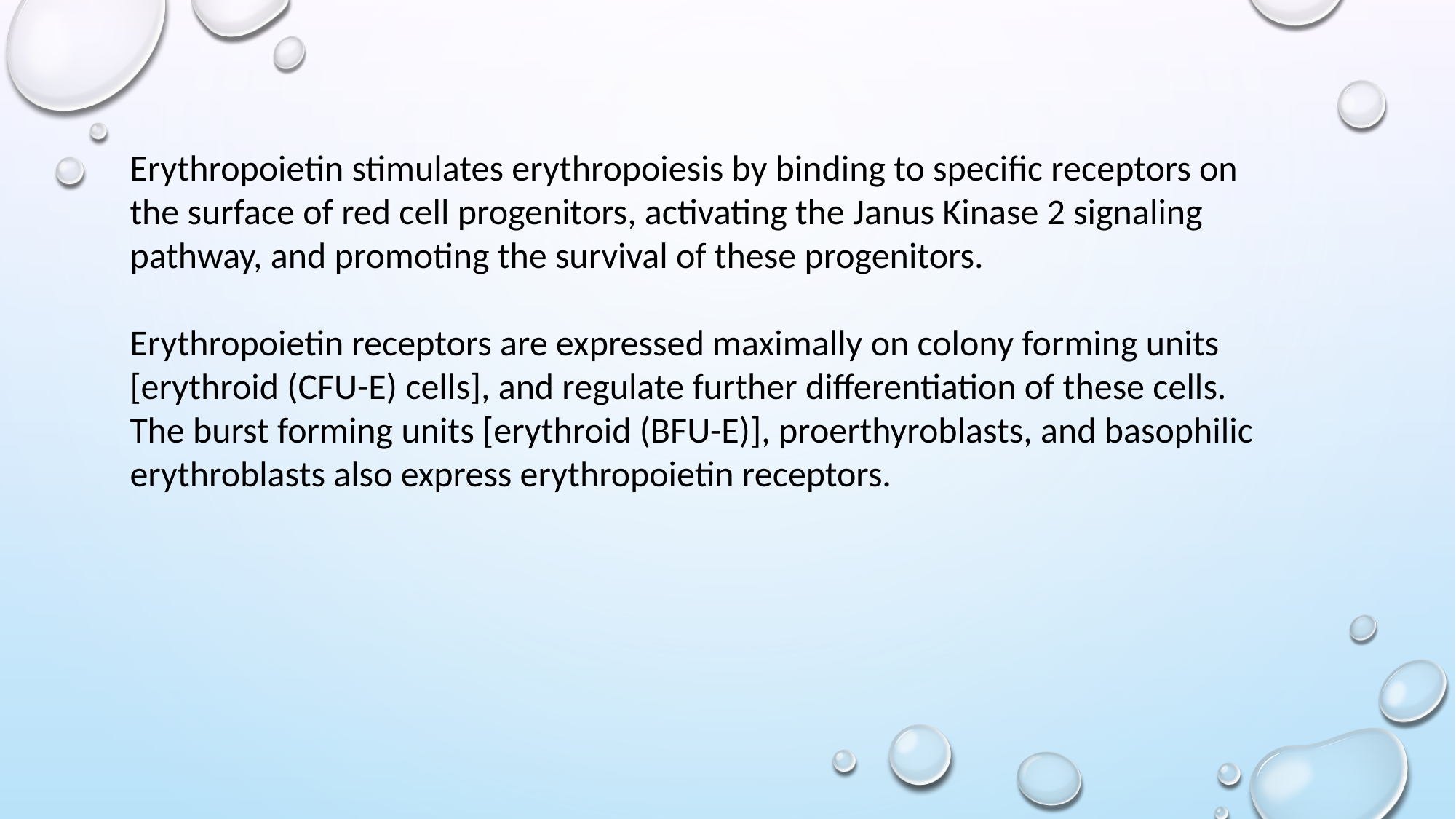

Erythropoietin stimulates erythropoiesis by binding to specific receptors on the surface of red cell progenitors, activating the Janus Kinase 2 signaling pathway, and promoting the survival of these progenitors.

Erythropoietin receptors are expressed maximally on colony forming units [erythroid (CFU-E) cells], and regulate further differentiation of these cells. The burst forming units [erythroid (BFU-E)], proerthyroblasts, and basophilic erythroblasts also express erythropoietin receptors.